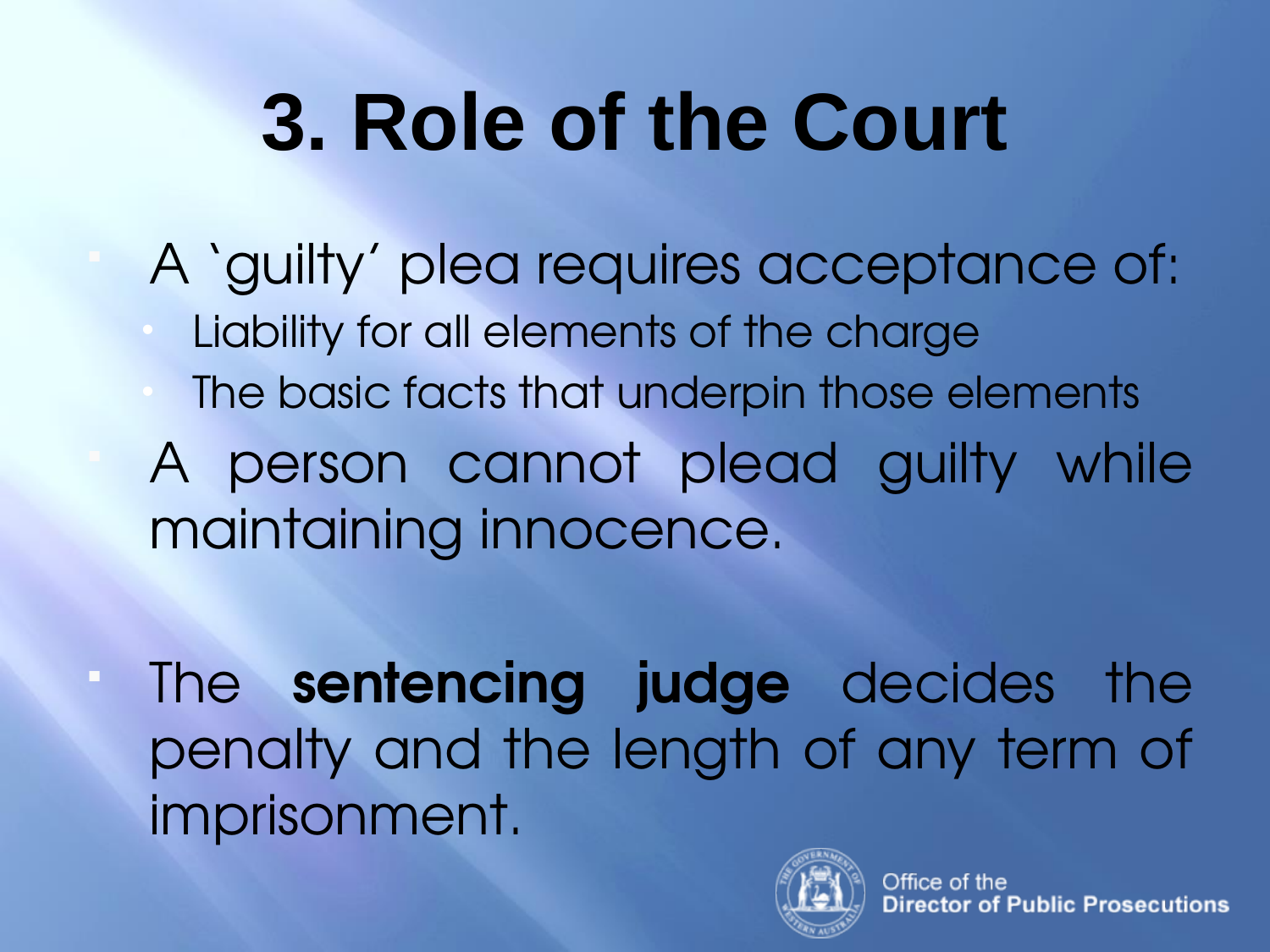

# 3. Role of the Court
A ‘guilty’ plea requires acceptance of:
Liability for all elements of the charge
The basic facts that underpin those elements
A person cannot plead guilty while maintaining innocence.

The sentencing judge decides the penalty and the length of any term of imprisonment.